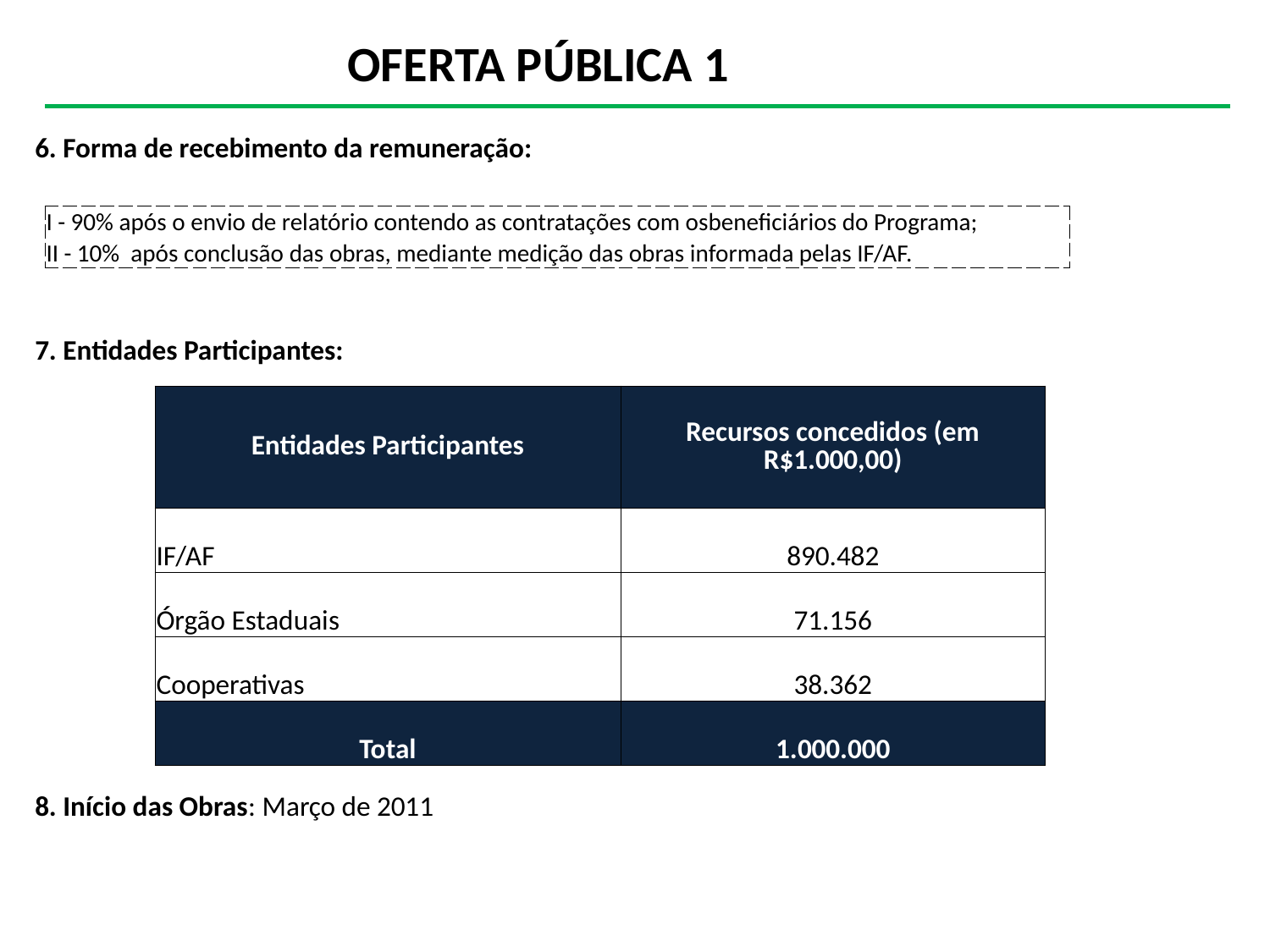

OFERTA PÚBLICA 1

6. Forma de recebimento da remuneração:

7. Entidades Participantes:

8. Início das Obras: Março de 2011

| I - 90% após o envio de relatório contendo as contratações com osbeneficiários do Programa; |
| --- |
| II - 10% após conclusão das obras, mediante medição das obras informada pelas IF/AF. |
25 MIL
25 MIL
| Entidades Participantes | Recursos concedidos (em R$1.000,00) |
| --- | --- |
| IF/AF | 890.482 |
| Órgão Estaduais | 71.156 |
| Cooperativas | 38.362 |
| Total | 1.000.000 |